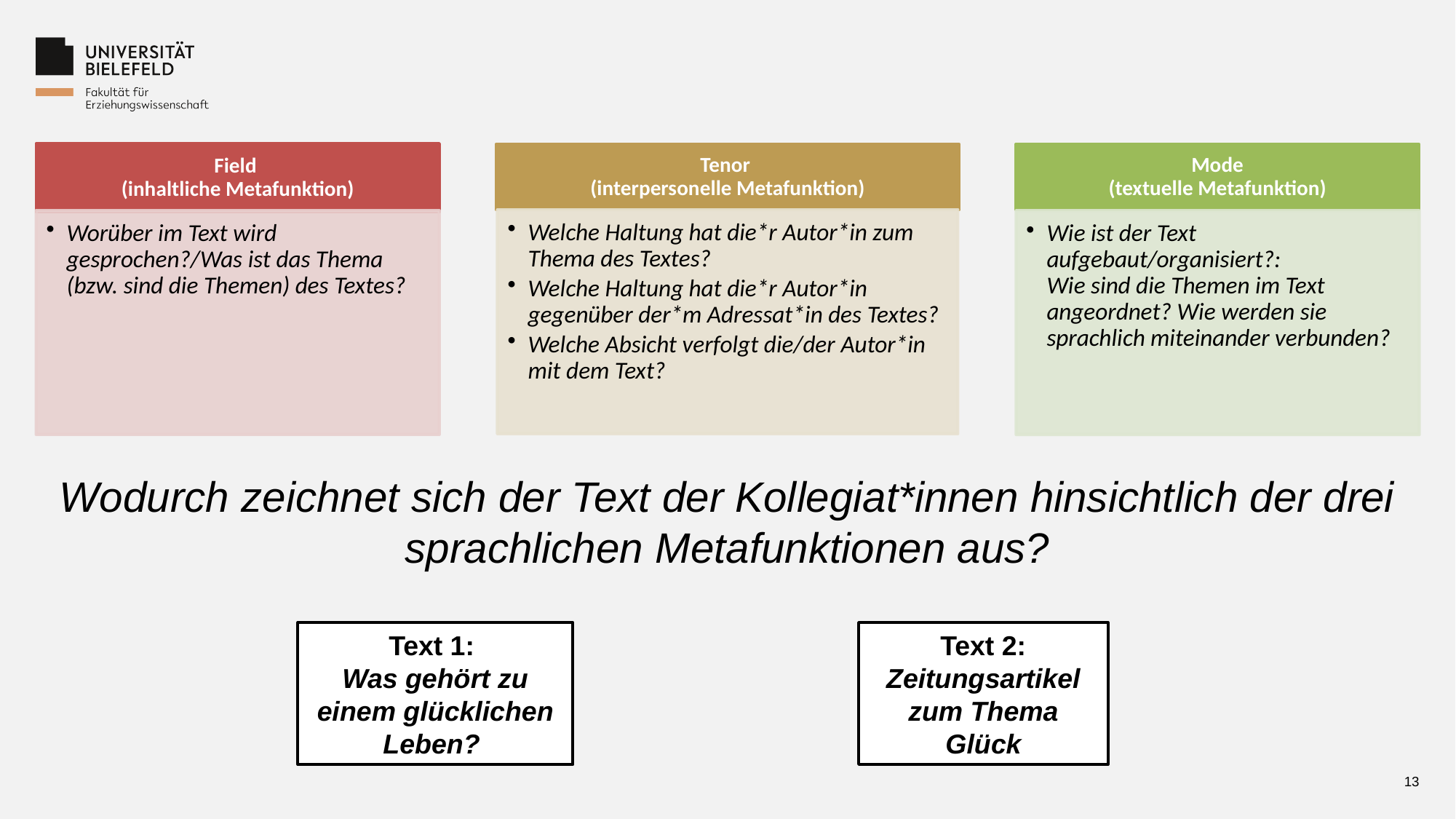

Field
(inhaltliche Metafunktion)
Worüber im Text wird gesprochen?/Was ist das Thema (bzw. sind die Themen) des Textes?
Tenor
(interpersonelle Metafunktion)
Welche Haltung hat die*r Autor*in zum Thema des Textes?
Welche Haltung hat die*r Autor*in gegenüber der*m Adressat*in des Textes?
Welche Absicht verfolgt die/der Autor*in mit dem Text?
Mode
(textuelle Metafunktion)
Wie ist der Text aufgebaut/organisiert?:
Wie sind die Themen im Text angeordnet? Wie werden sie sprachlich miteinander verbunden?
Wodurch zeichnet sich der Text der Kollegiat*innen hinsichtlich der drei sprachlichen Metafunktionen aus?
Text 1:
Was gehört zu einem glücklichen Leben?
Text 2: Zeitungsartikel zum Thema Glück
13